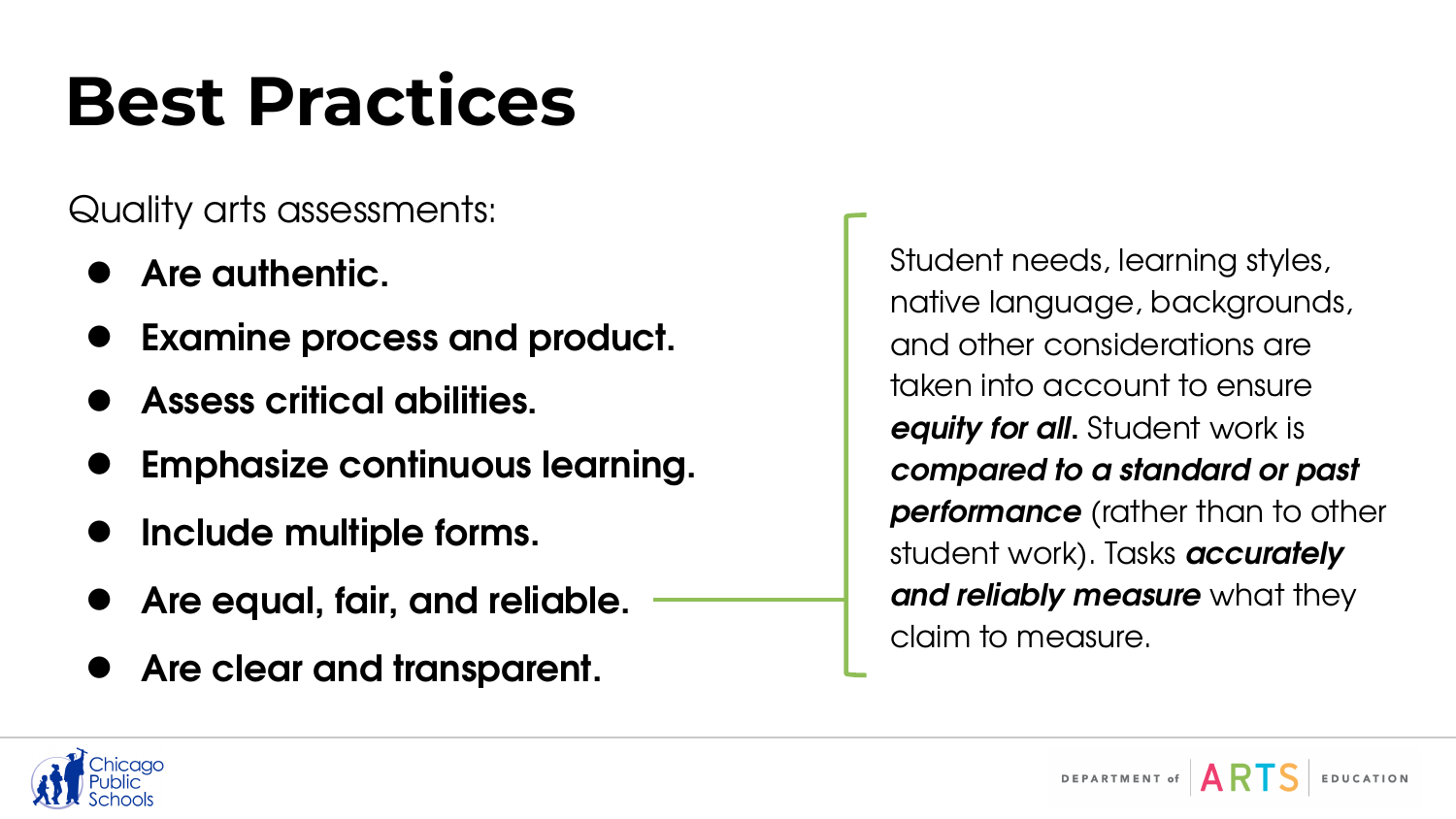

# Best Practices
Quality arts assessments:
Are authentic.
Examine process and product.
Assess critical abilities.
Emphasize continuous learning.
Include multiple forms.
Are equal, fair, and reliable.
Are clear and transparent.

Student needs, learning styles, native language, backgrounds, and other considerations are taken into account to ensure equity for all. Student work is compared to a standard or past performance (rather than to other student work). Tasks accurately and reliably measure what they claim to measure.